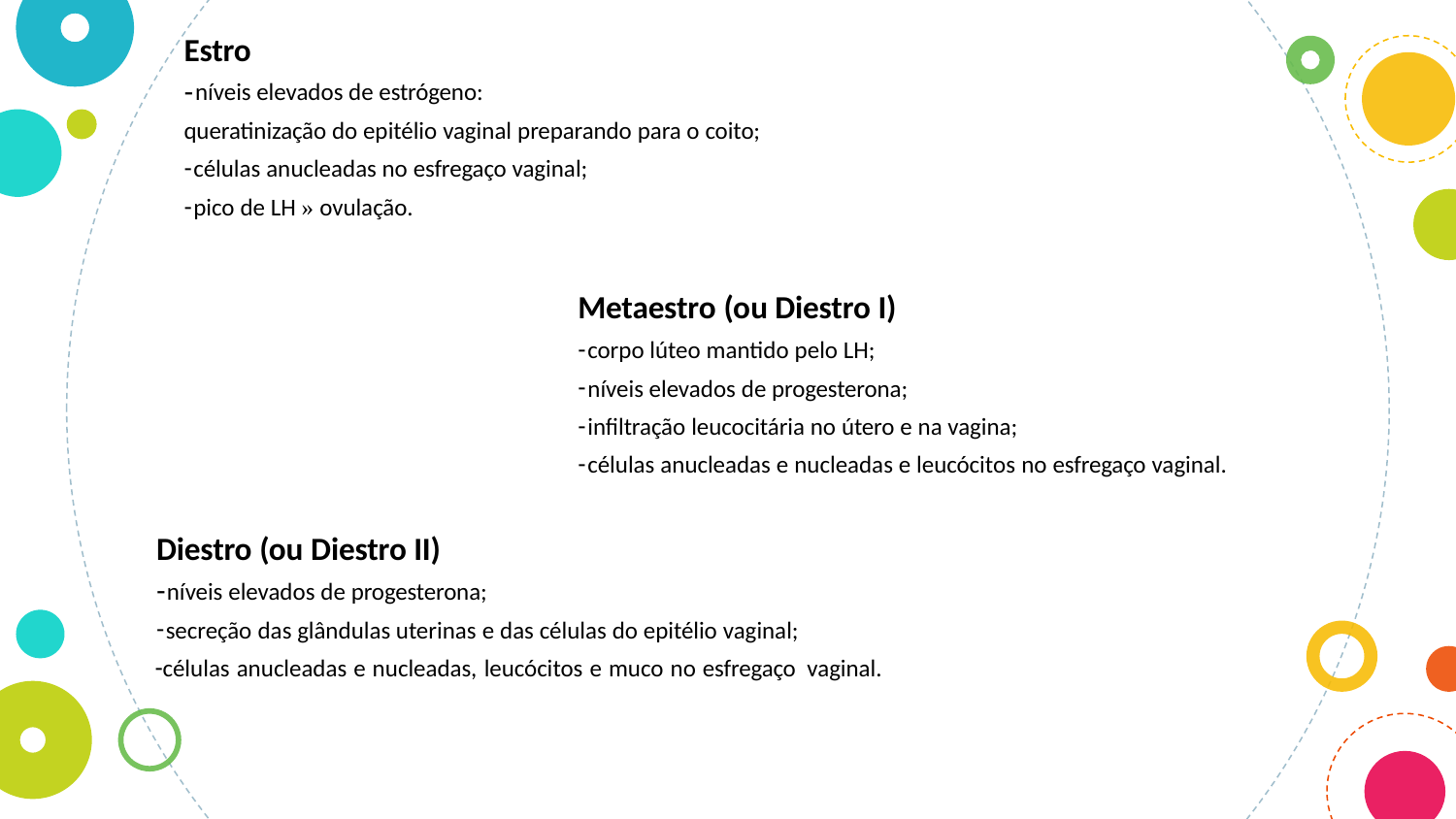

Estro
níveis elevados de estrógeno:
queratinização do epitélio vaginal preparando para o coito;
células anucleadas no esfregaço vaginal;
pico de LH » ovulação.
Metaestro (ou Diestro I)
corpo lúteo mantido pelo LH;
níveis elevados de progesterona;
infiltração leucocitária no útero e na vagina;
células anucleadas e nucleadas e leucócitos no esfregaço vaginal.
Diestro (ou Diestro II)
níveis elevados de progesterona;
secreção das glândulas uterinas e das células do epitélio vaginal;
células anucleadas e nucleadas, leucócitos e muco no esfregaço  vaginal.